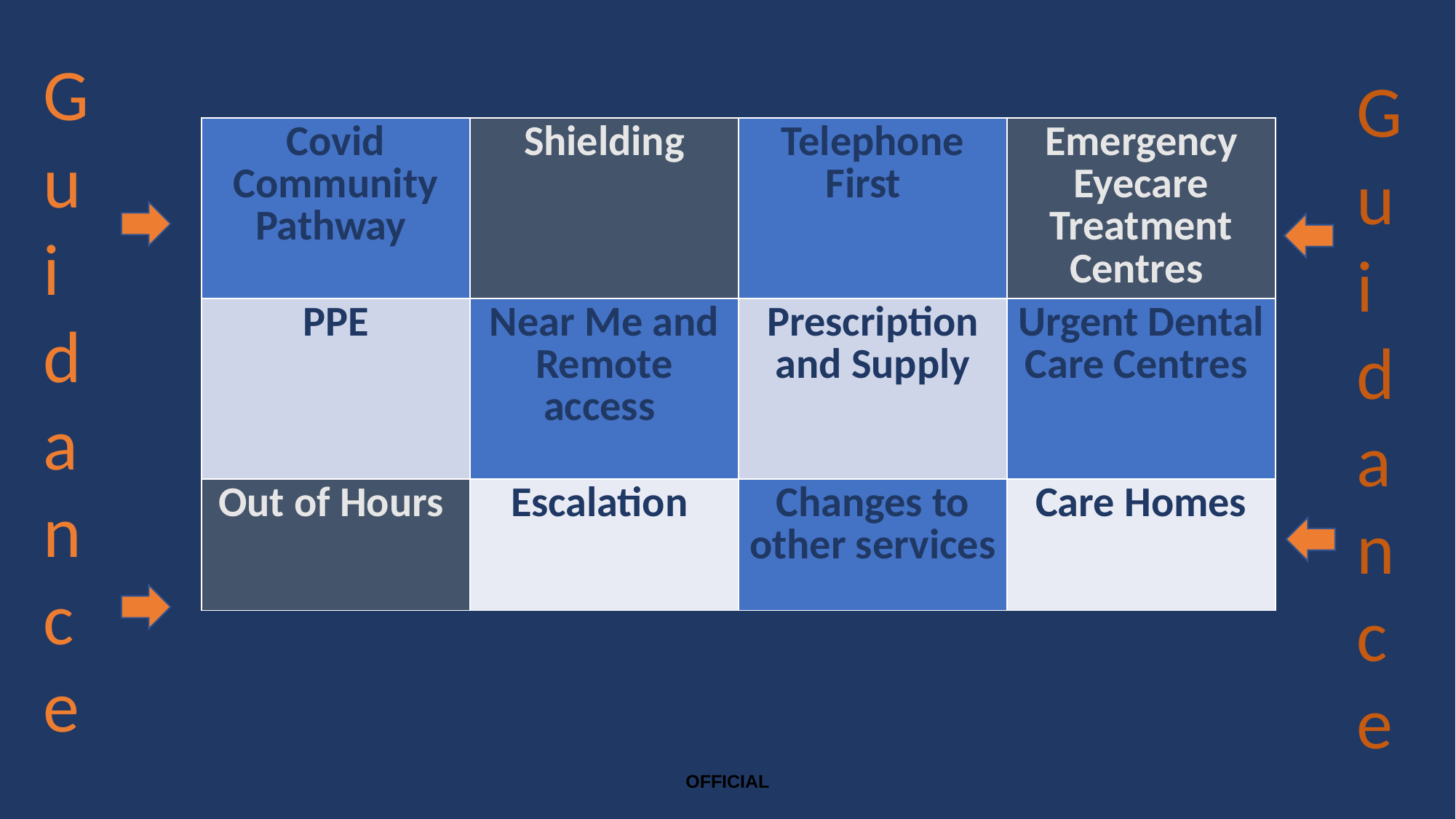

Guidance
Guidance
| Covid Community Pathway | Shielding | Telephone First | Emergency Eyecare Treatment Centres |
| --- | --- | --- | --- |
| PPE | Near Me and Remote access | Prescription and Supply | Urgent Dental Care Centres |
| Out of Hours | Escalation | Changes to other services | Care Homes |

OFFICIAL